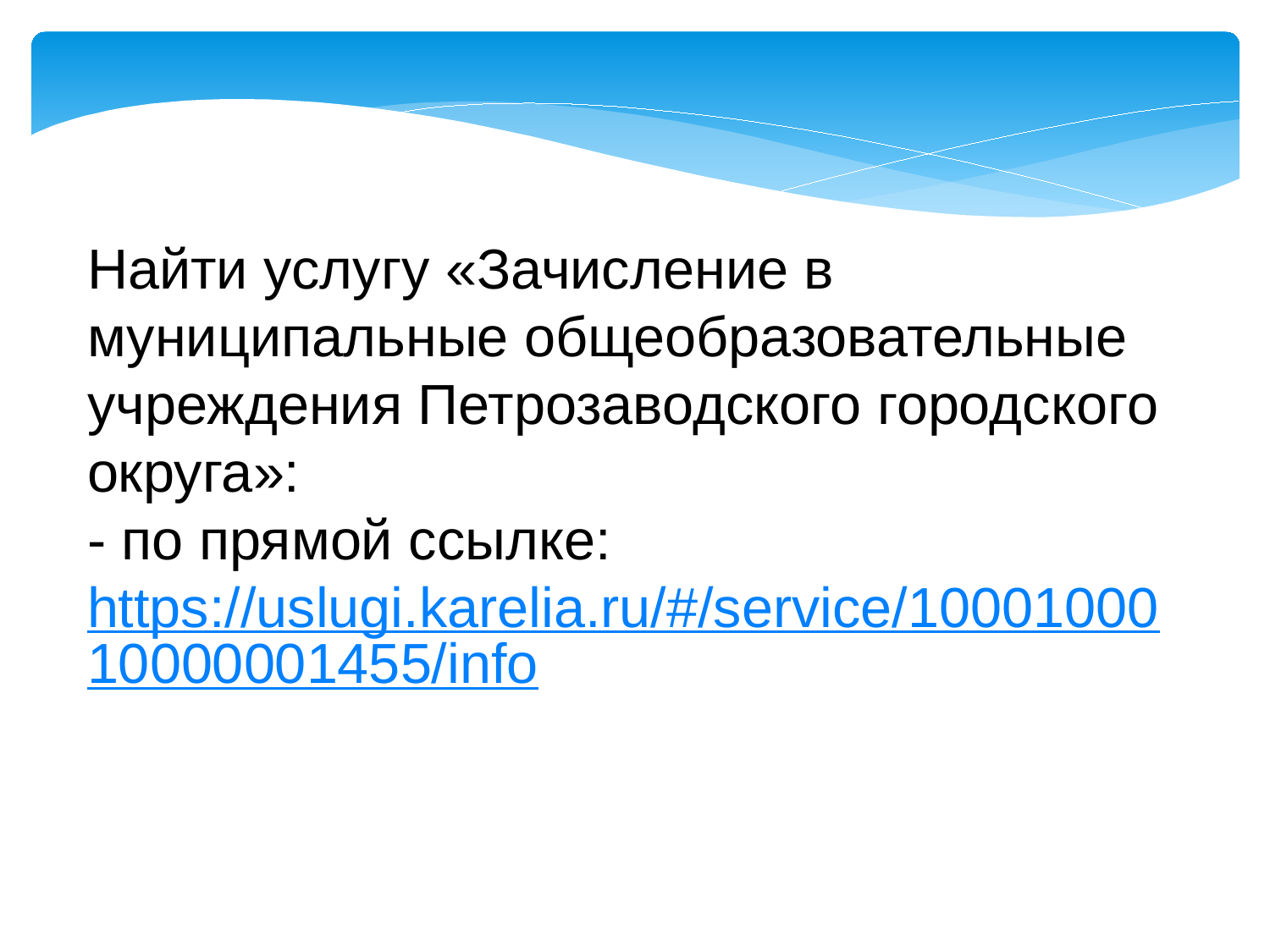

Найти услугу «Зачисление в муниципальные общеобразовательные учреждения Петрозаводского городского округа»:
- по прямой ссылке: https://uslugi.karelia.ru/#/service/1000100010000001455/info